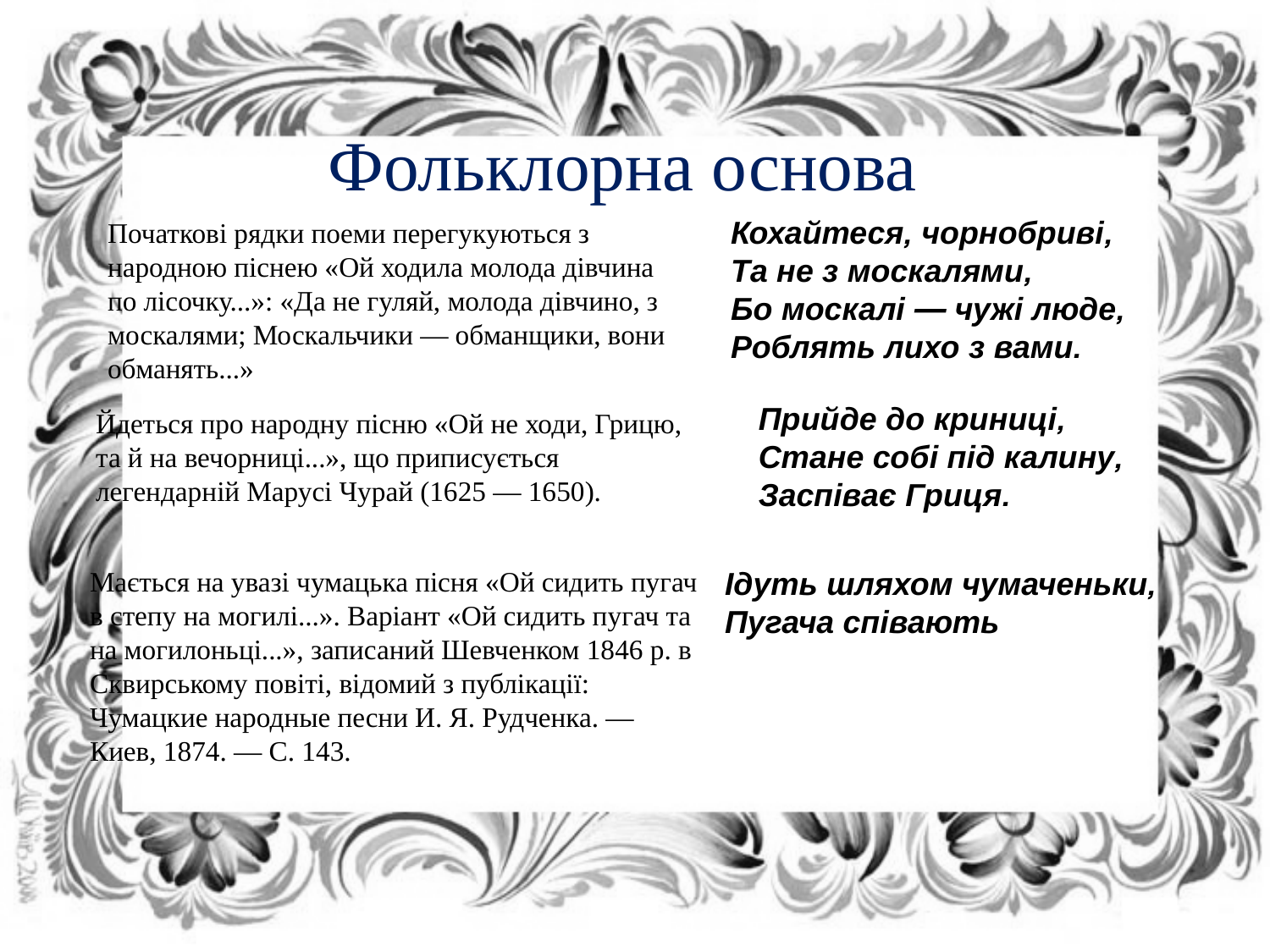

# Фольклорна основа
Кохайтеся, чорнобриві,
Та не з москалями,
Бо москалі — чужі люде,
Роблять лихо з вами.
Початкові рядки поеми перегукуються з народною піснею «Ой ходила молода дівчина по лісочку...»: «Да не гуляй, молода дівчино, з москалями; Москальчики — обманщики, вони обманять...»
Прийде до криниці,
Стане собі під калину,
Заспіває Гриця.
Йдеться про народну пісню «Ой не ходи, Грицю, та й на вечорниці...», що приписується легендарній Марусі Чурай (1625 — 1650).
Мається на увазі чумацька пісня «Ой сидить пугач в степу на могилі...». Варіант «Ой сидить пугач та на могилоньці...», записаний Шевченком 1846 р. в Сквирському повіті, відомий з публікації: Чумацкие народные песни И. Я. Рудченка. — Киев, 1874. — С. 143.
Ідуть шляхом чумаченьки,
Пугача співають